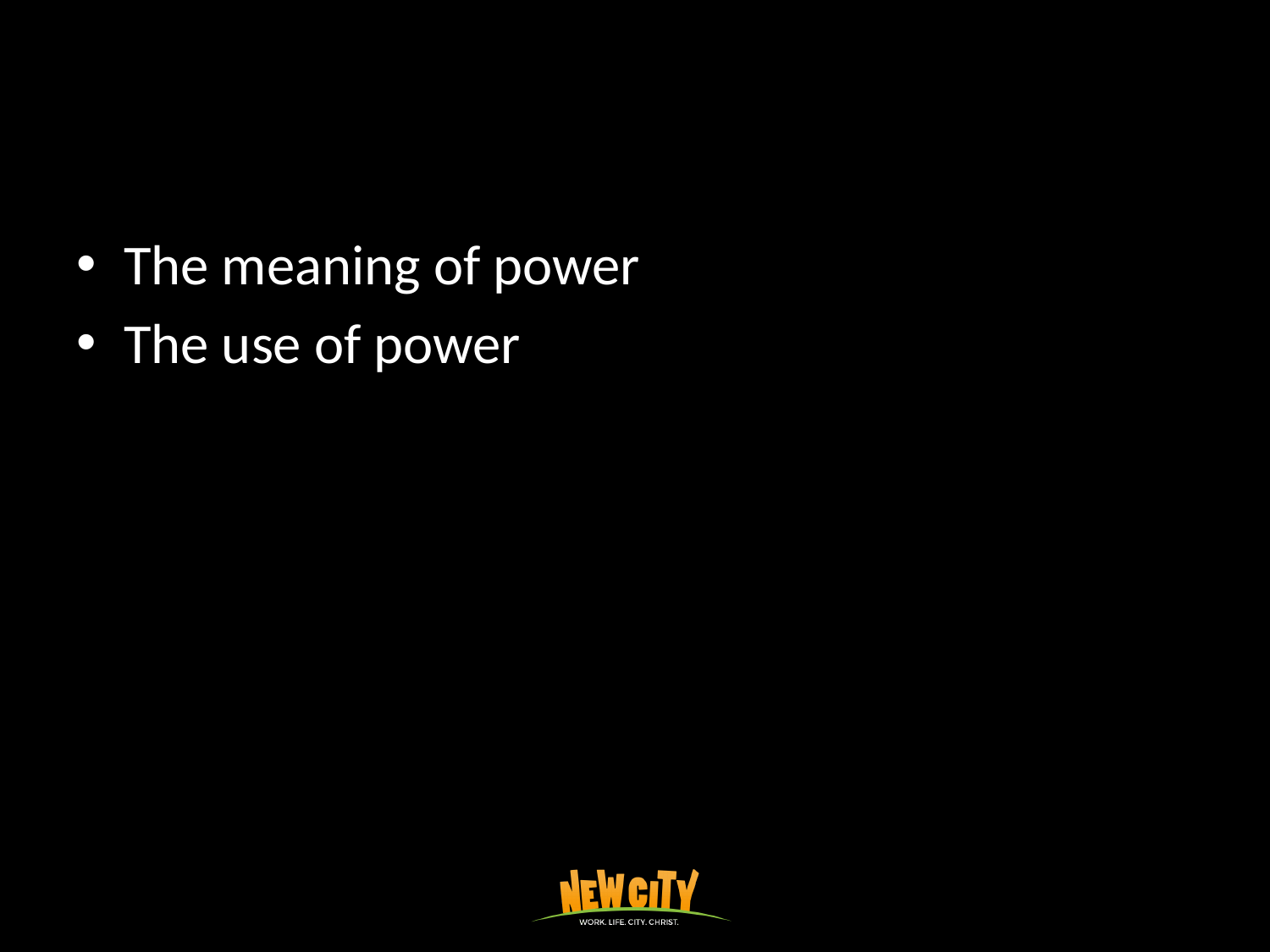

The meaning of power
The use of power